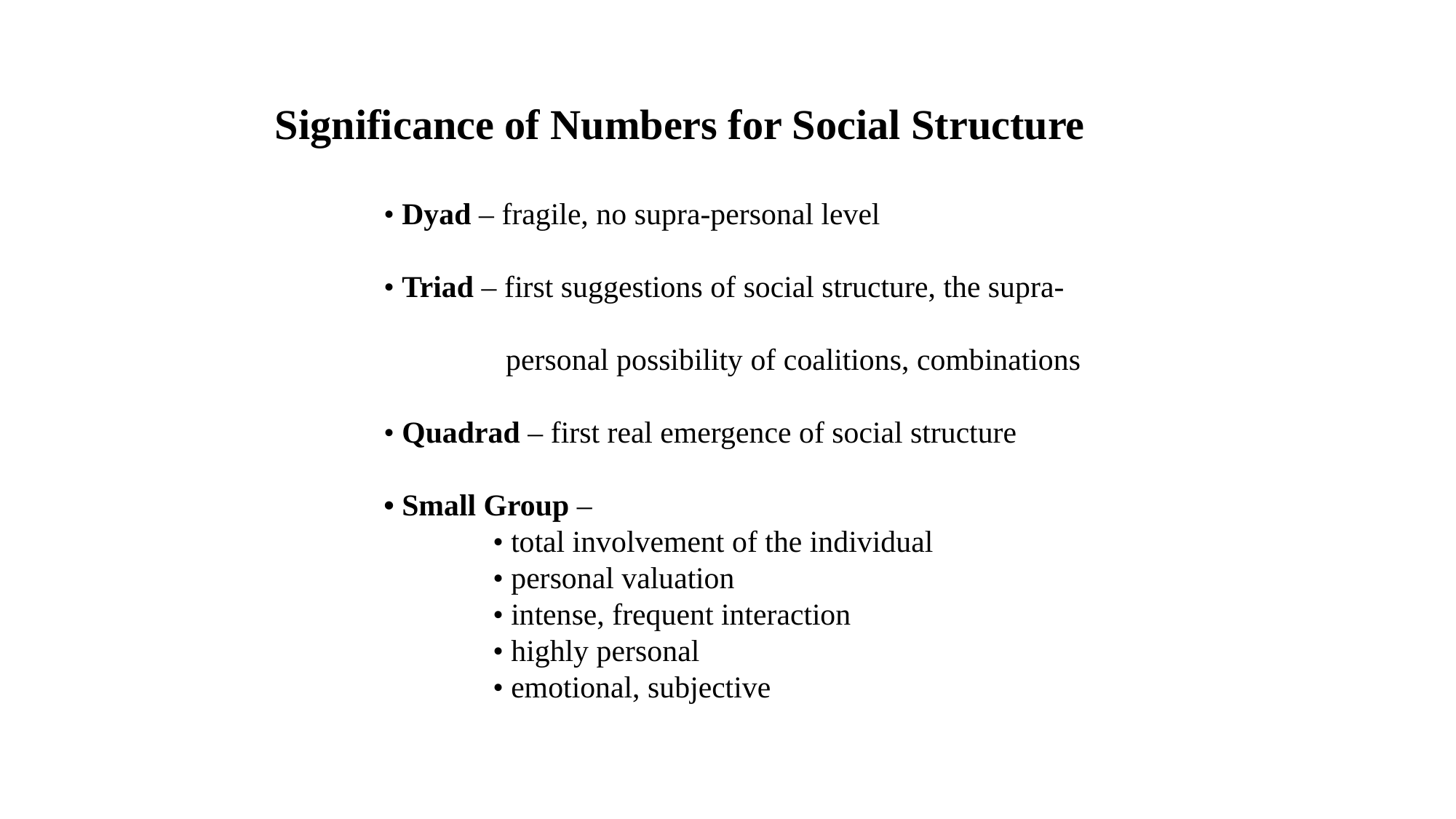

Significance of Numbers for Social Structure
• Dyad – fragile, no supra-personal level

• Triad – first suggestions of social structure, the supra-
                personal possibility of coalitions, combinations

• Quadrad – first real emergence of social structure

• Small Group –
	• total involvement of the individual
	• personal valuation
	• intense, frequent interaction
	• highly personal
	• emotional, subjective